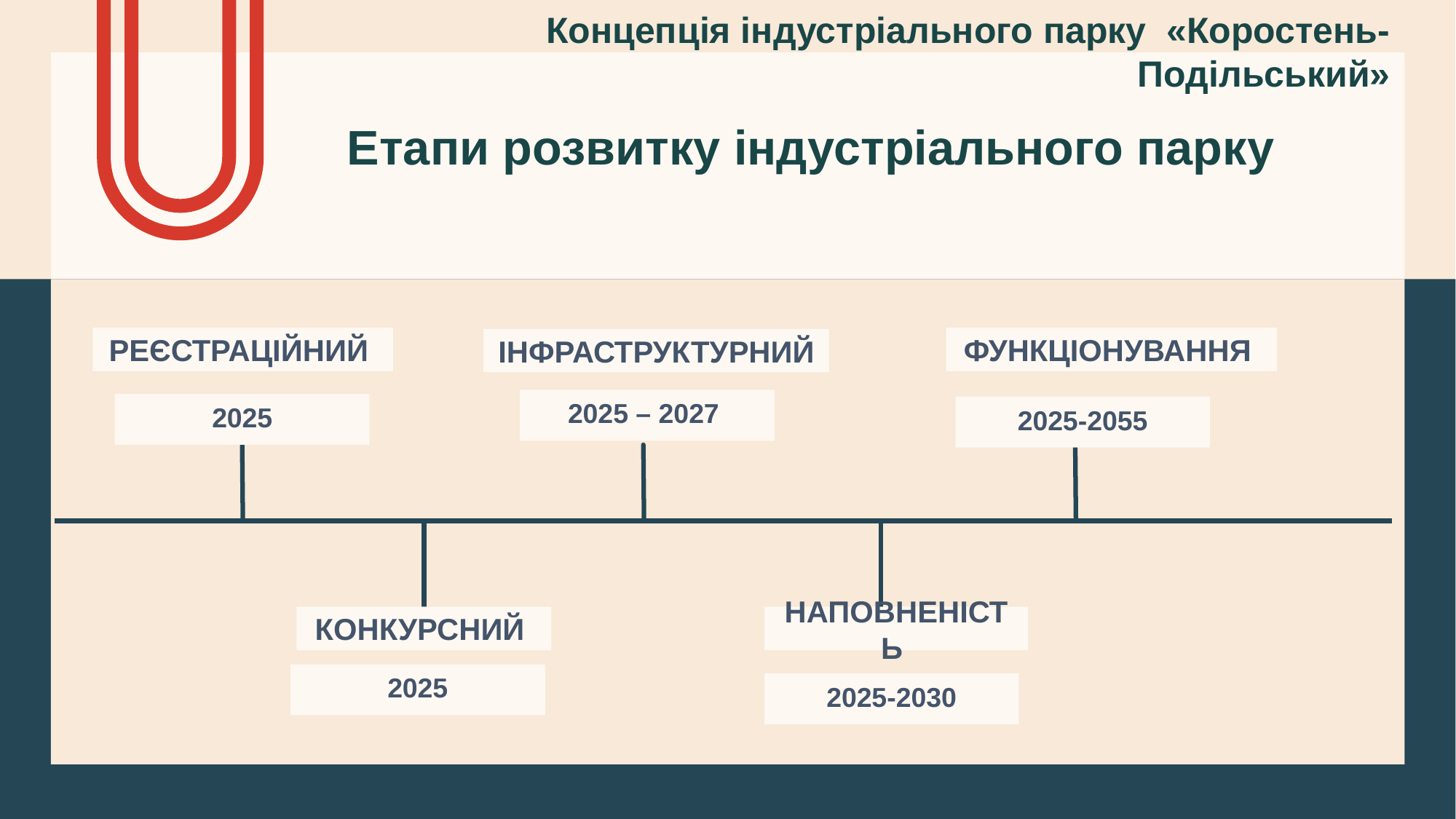

Концепція індустріального парку  «Коростень-Подільський»
Етапи розвитку індустріального парку
Реєстраційний
Функціонування
Інфраструктурний
2025 – 2027
2025
2025-2055
Конкурсний
Наповненість
2025
2025-2030